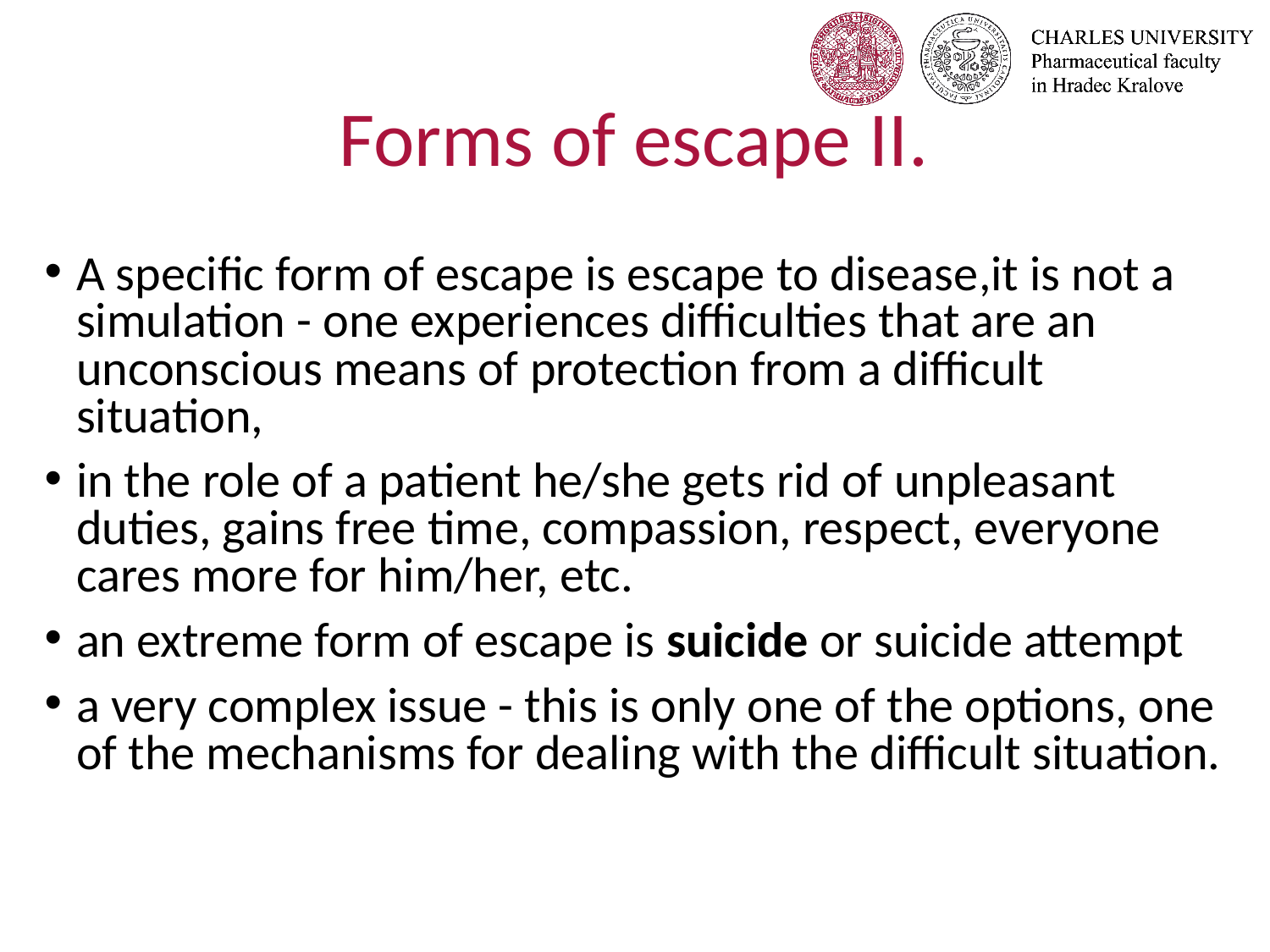

# Forms of escape II.
A specific form of escape is escape to disease,it is not a simulation - one experiences difficulties that are an unconscious means of protection from a difficult situation,
in the role of a patient he/she gets rid of unpleasant duties, gains free time, compassion, respect, everyone cares more for him/her, etc.
an extreme form of escape is suicide or suicide attempt
a very complex issue - this is only one of the options, one of the mechanisms for dealing with the difficult situation.